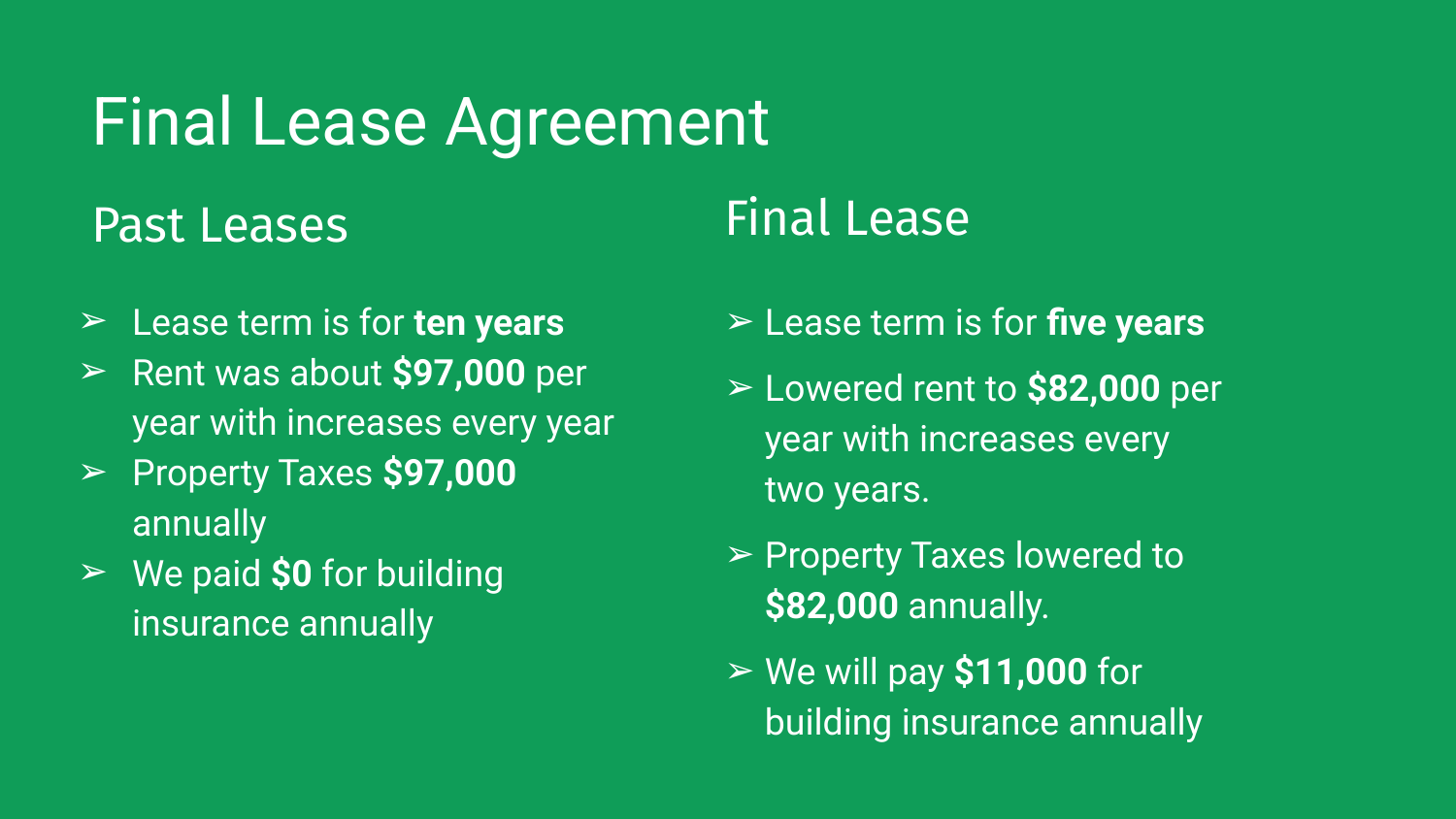

# Final Lease Agreement
Final Lease
Past Leases
Lease term is for ten years
Rent was about $97,000 per year with increases every year
Property Taxes $97,000 annually
We paid $0 for building insurance annually

Lease term is for five years
Lowered rent to $82,000 per year with increases every two years.
Property Taxes lowered to $82,000 annually.
We will pay $11,000 for building insurance annually